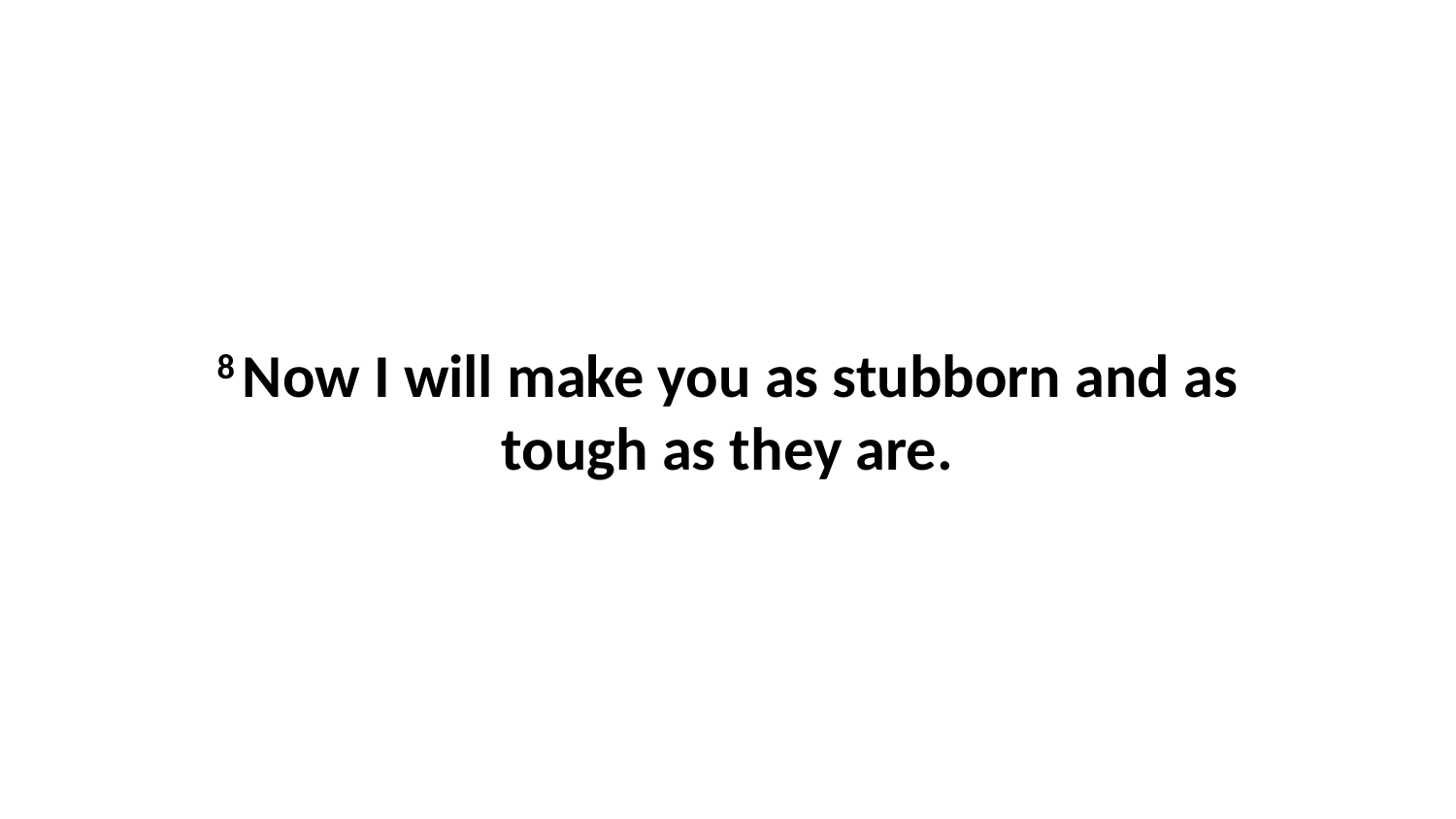

8 Now I will make you as stubborn and as tough as they are.